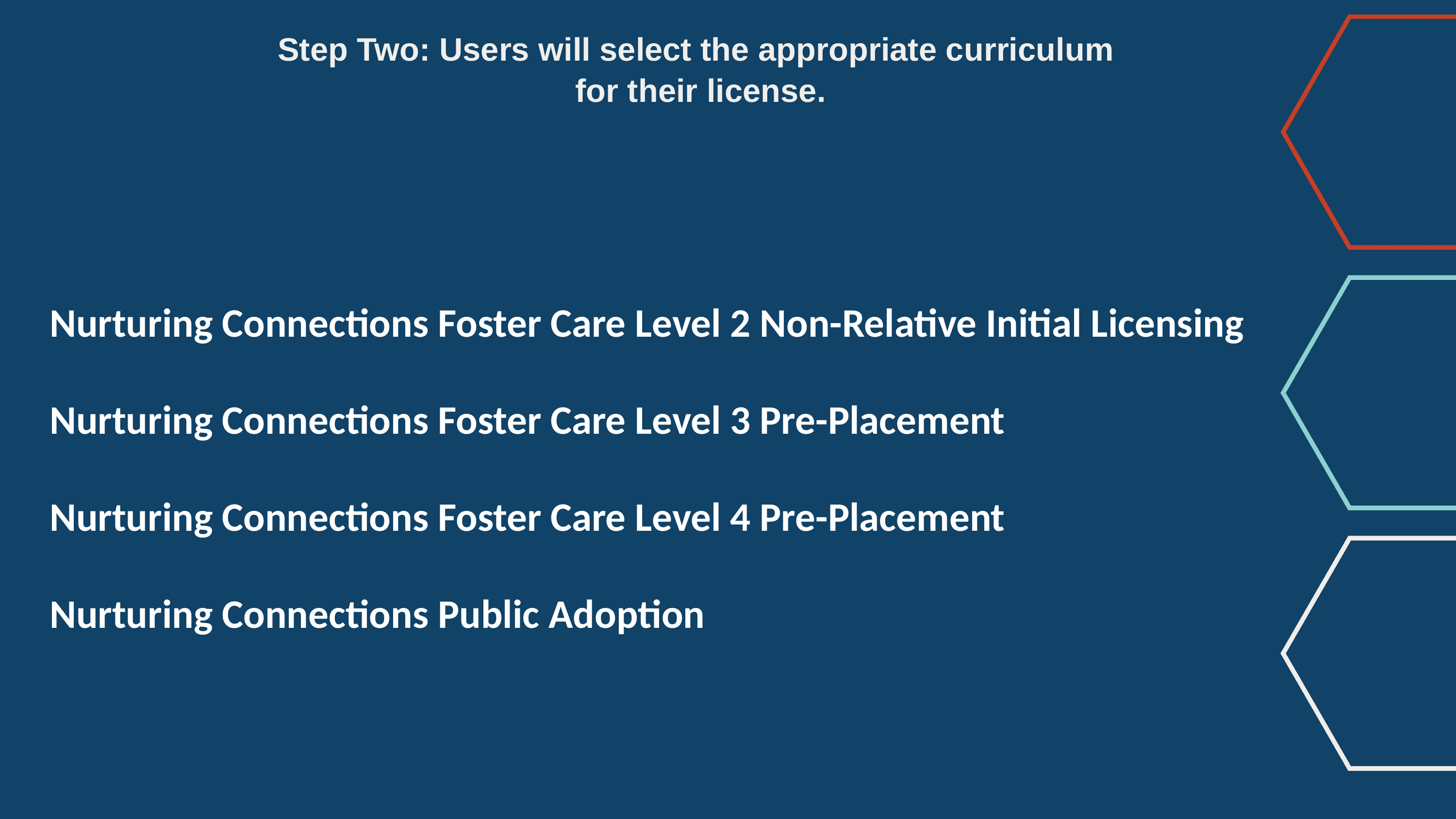

# Step Two: Users will select the appropriate curriculum for their license.
Nurturing Connections Foster Care Level 2 Non-Relative Initial Licensing

Nurturing Connections Foster Care Level 3 Pre-Placement

Nurturing Connections Foster Care Level 4 Pre-Placement

Nurturing Connections Public Adoption